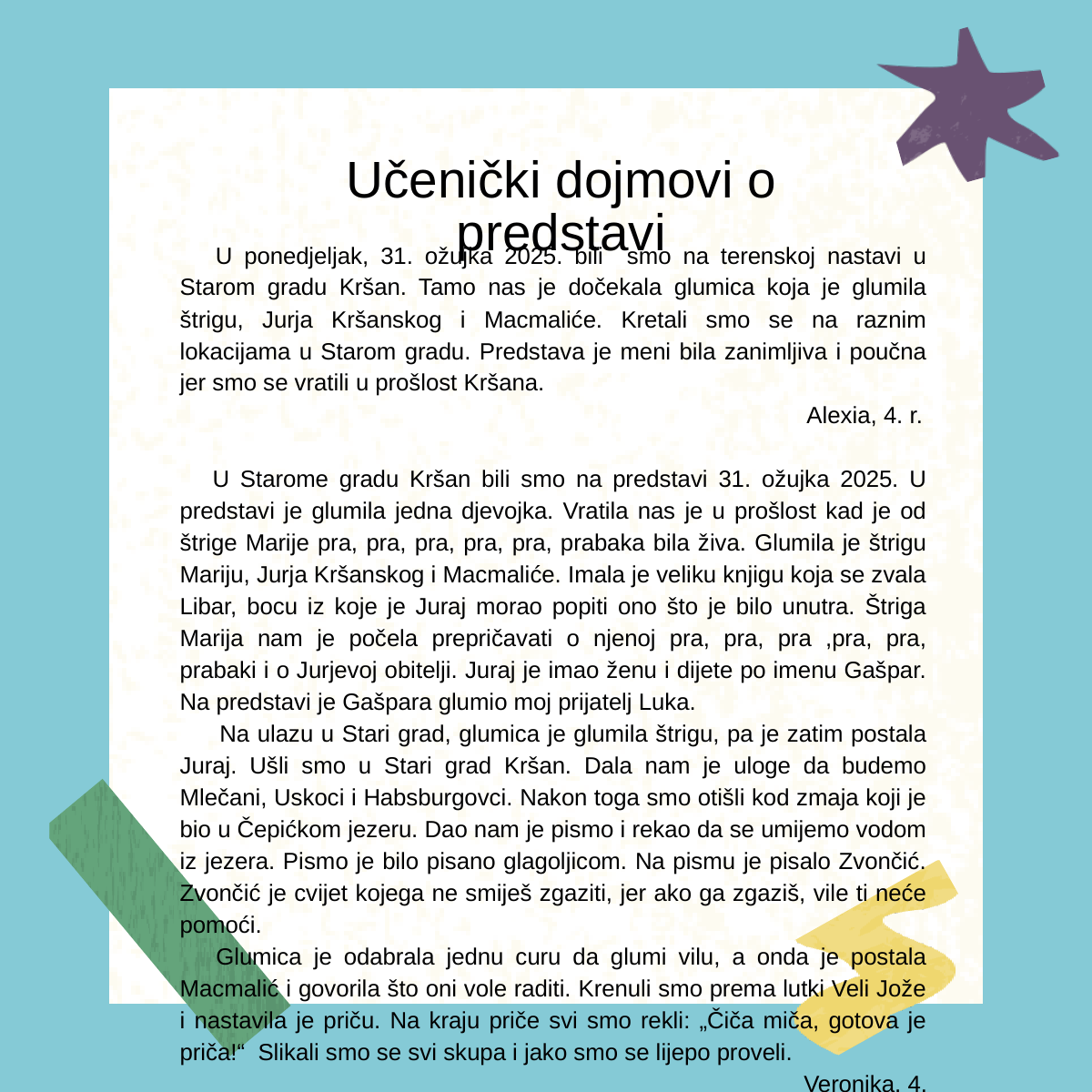

Učenički dojmovi o predstavi
   U ponedjeljak, 31. ožujka 2025. bili  smo na terenskoj nastavi u Starom gradu Kršan. Tamo nas je dočekala glumica koja je glumila štrigu, Jurja Kršanskog i Macmaliće. Kretali smo se na raznim lokacijama u Starom gradu. Predstava je meni bila zanimljiva i poučna jer smo se vratili u prošlost Kršana.
                                                                                               Alexia, 4. r.

   U Starome gradu Kršan bili smo na predstavi 31. ožujka 2025. U predstavi je glumila jedna djevojka. Vratila nas je u prošlost kad je od štrige Marije pra, pra, pra, pra, pra, prabaka bila živa. Glumila je štrigu Mariju, Jurja Kršanskog i Macmaliće. Imala je veliku knjigu koja se zvala Libar, bocu iz koje je Juraj morao popiti ono što je bilo unutra. Štriga Marija nam je počela prepričavati o njenoj pra, pra, pra ,pra, pra, prabaki i o Jurjevoj obitelji. Juraj je imao ženu i dijete po imenu Gašpar. Na predstavi je Gašpara glumio moj prijatelj Luka.
     Na ulazu u Stari grad, glumica je glumila štrigu, pa je zatim postala Juraj. Ušli smo u Stari grad Kršan. Dala nam je uloge da budemo Mlečani, Uskoci i Habsburgovci. Nakon toga smo otišli kod zmaja koji je bio u Čepićkom jezeru. Dao nam je pismo i rekao da se umijemo vodom iz jezera. Pismo je bilo pisano glagoljicom. Na pismu je pisalo Zvončić. Zvončić je cvijet kojega ne smiješ zgaziti, jer ako ga zgaziš, vile ti neće pomoći.
   Glumica je odabrala jednu curu da glumi vilu, a onda je postala Macmalić i govorila što oni vole raditi. Krenuli smo prema lutki Veli Jože i nastavila je priču. Na kraju priče svi smo rekli: „Čiča miča, gotova je priča!“  Slikali smo se svi skupa i jako smo se lijepo proveli.
                                                                                             Veronika, 4. r.